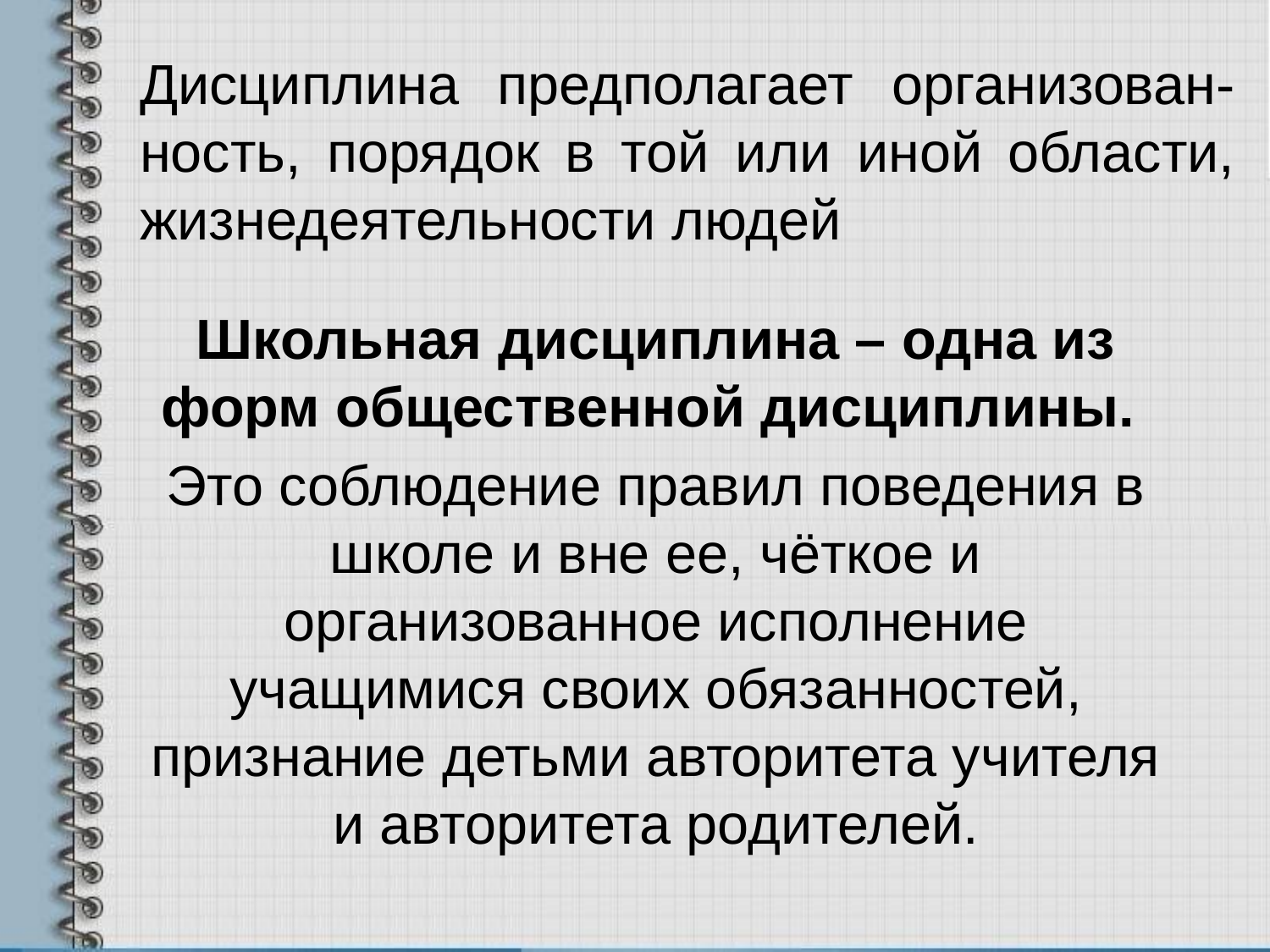

# Дисциплина предполагает организован-ность, порядок в той или иной области, жизнедеятельности людей
Школьная дисциплина – одна из форм общественной дисциплины.
Это соблюдение правил поведения в школе и вне ее, чёткое и организованное исполнение учащимися своих обязанностей, признание детьми авторитета учителя и авторитета родителей.